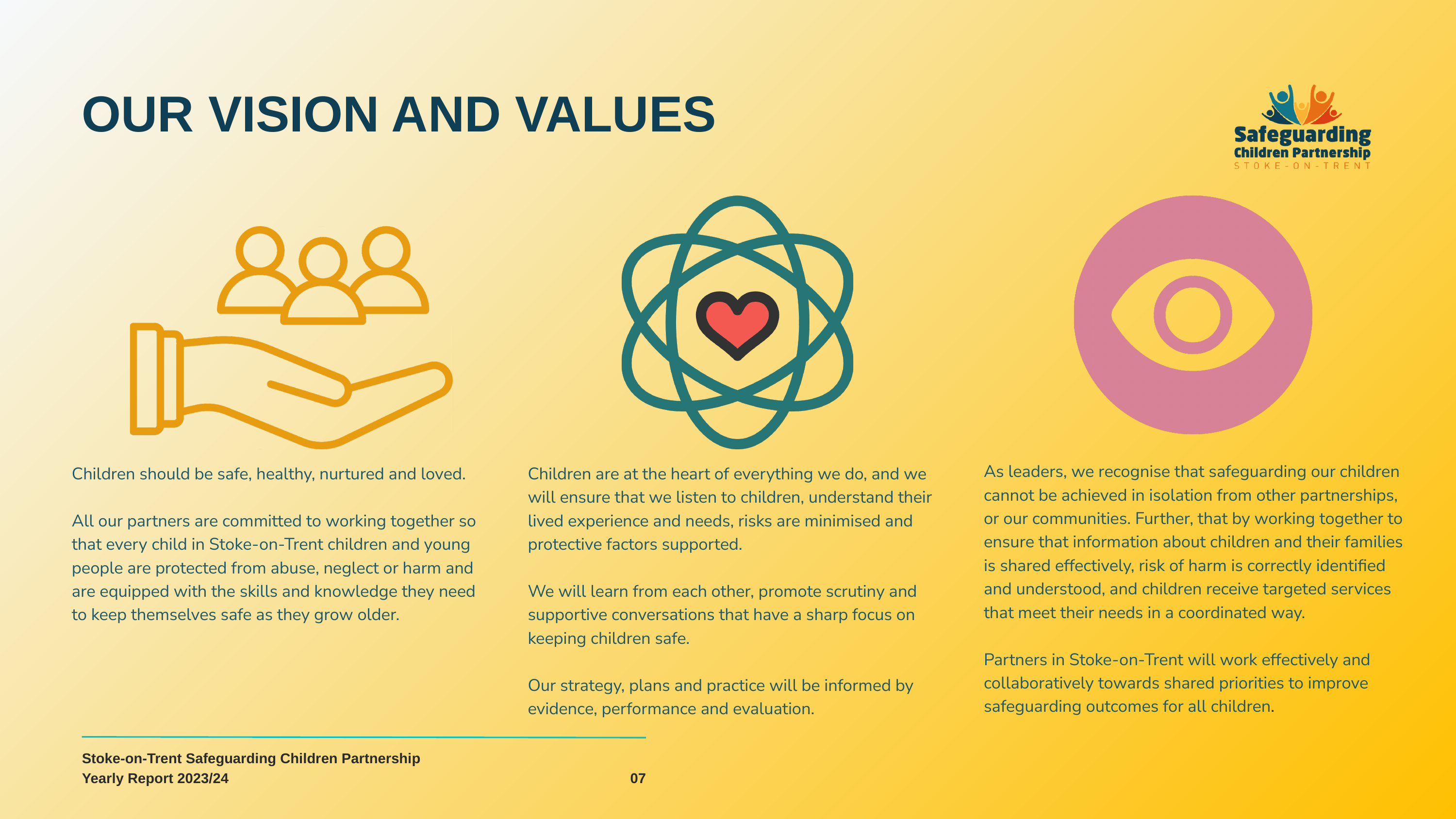

OUR VISION AND VALUES

As leaders, we recognise that safeguarding our children cannot be achieved in isolation from other partnerships, or our communities. Further, that by working together to ensure that information about children and their families is shared effectively, risk of harm is correctly identified and understood, and children receive targeted services that meet their needs in a coordinated way.

Partners in Stoke-on-Trent will work effectively and collaboratively towards shared priorities to improve safeguarding outcomes for all children.

Children should be safe, healthy, nurtured and loved.

All our partners are committed to working together so that every child in Stoke-on-Trent children and young people are protected from abuse, neglect or harm and are equipped with the skills and knowledge they need to keep themselves safe as they grow older.

Children are at the heart of everything we do, and we will ensure that we listen to children, understand their lived experience and needs, risks are minimised and protective factors supported.

We will learn from each other, promote scrutiny and supportive conversations that have a sharp focus on keeping children safe.

Our strategy, plans and practice will be informed by evidence, performance and evaluation.

Stoke-on-Trent Safeguarding Children Partnership
Yearly Report 2023/24
07